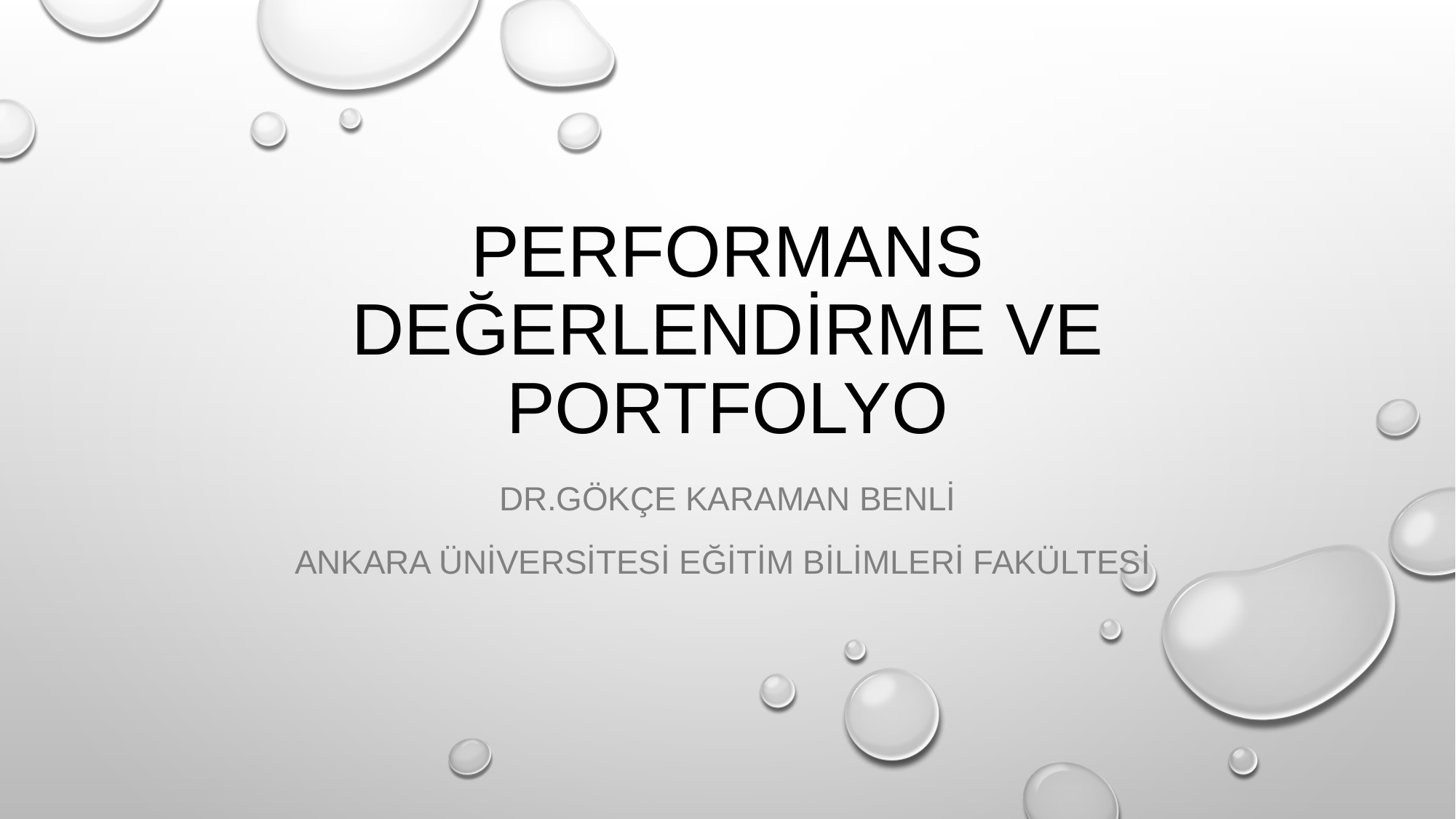

# Performans değerlendirme ve portfolyo
Dr.gökçe karaman benli
Ankara üniversitesi eğitim bilimleri fakültesi